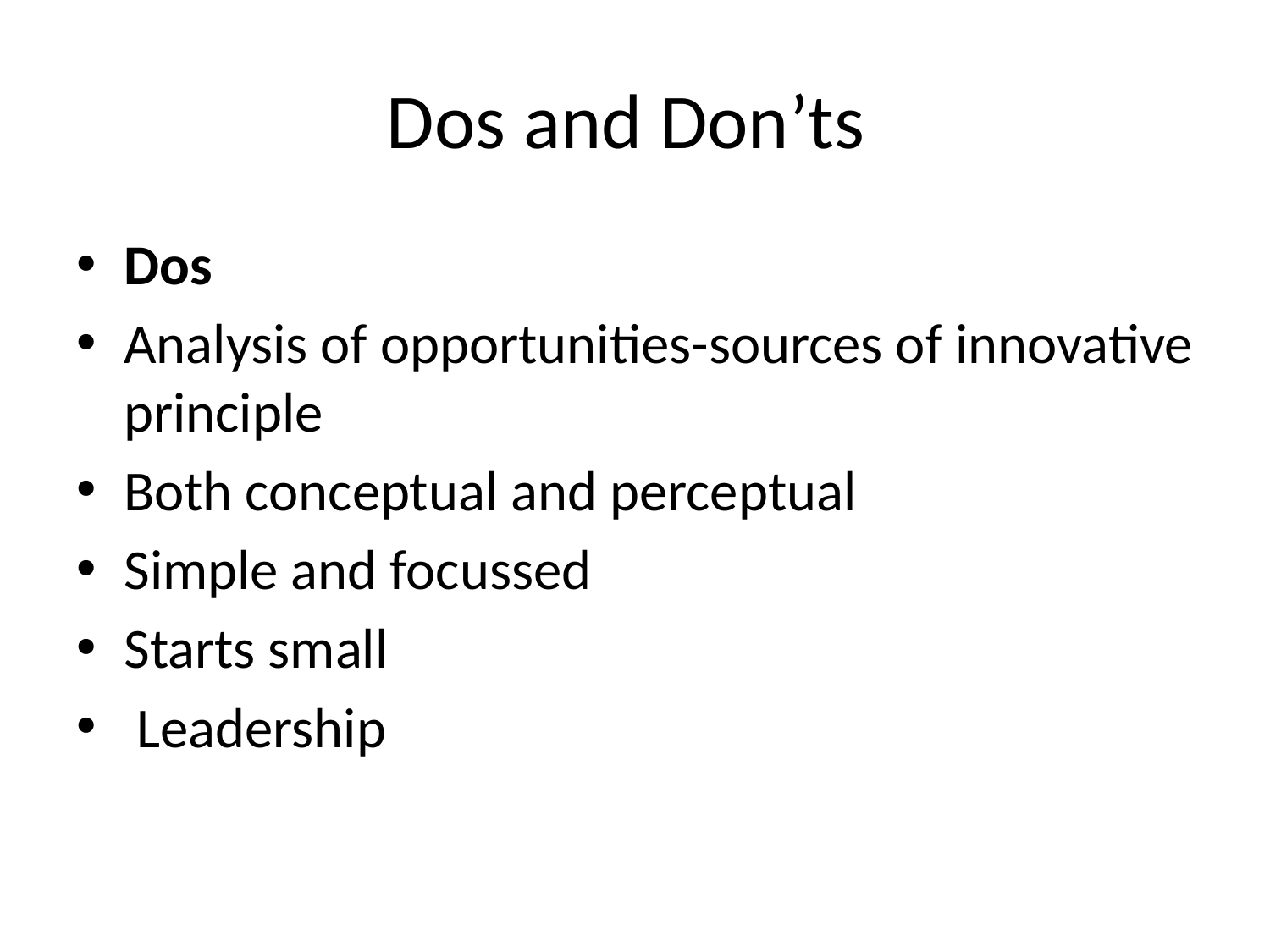

# Dos and Don’ts
Dos
Analysis of opportunities-sources of innovative principle
Both conceptual and perceptual
Simple and focussed
Starts small
 Leadership